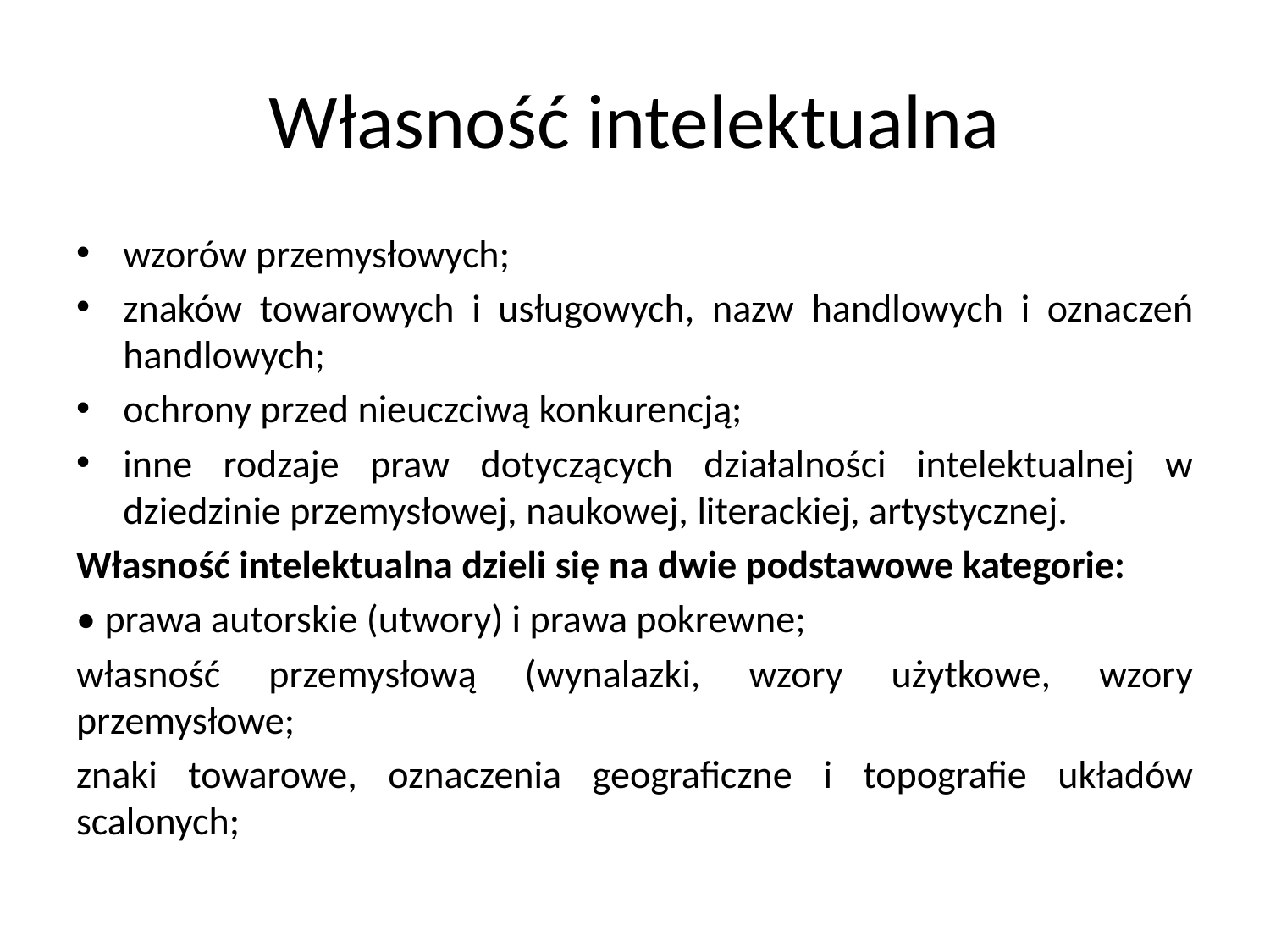

# Własność intelektualna
wzorów przemysłowych;
znaków towarowych i usługowych, nazw handlowych i oznaczeń handlowych;
ochrony przed nieuczciwą konkurencją;
inne rodzaje praw dotyczących działalności intelektualnej w dziedzinie przemysłowej, naukowej, literackiej, artystycznej.
Własność intelektualna dzieli się na dwie podstawowe kategorie:
• prawa autorskie (utwory) i prawa pokrewne;
własność przemysłową (wynalazki, wzory użytkowe, wzory przemysłowe;
znaki towarowe, oznaczenia geograficzne i topografie układów scalonych;